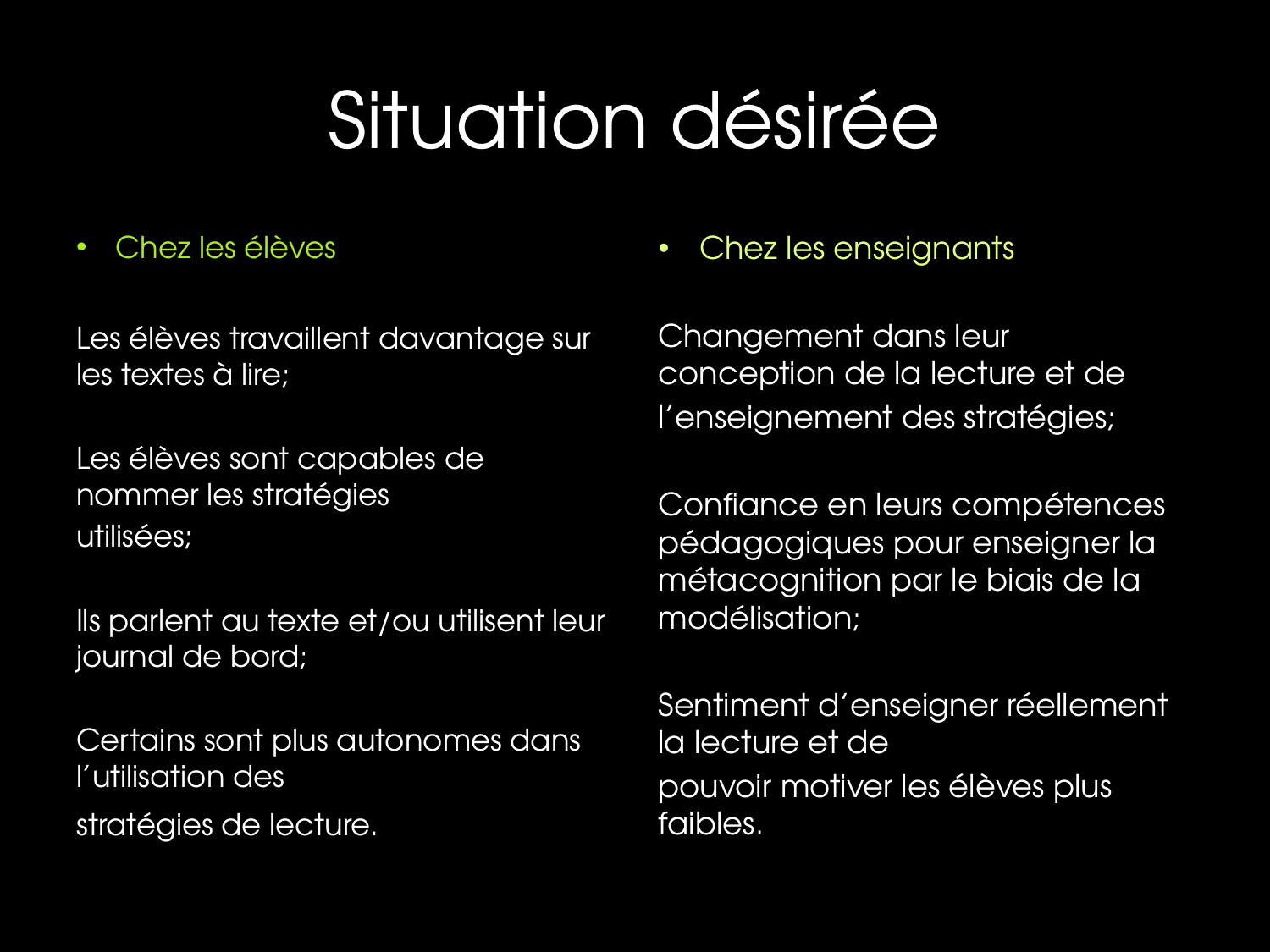

# Situation désirée
Chez les élèves

Les élèves travaillent davantage sur les textes à lire;

Les élèves sont capables de nommer les stratégies
utilisées;

Ils parlent au texte et/ou utilisent leur journal de bord;

Certains sont plus autonomes dans l’utilisation des
stratégies de lecture.
Chez les enseignants

Changement dans leur conception de la lecture et de
l’enseignement des stratégies;

Confiance en leurs compétences pédagogiques pour enseigner la métacognition par le biais de la modélisation;

Sentiment d’enseigner réellement la lecture et de
pouvoir motiver les élèves plus faibles.